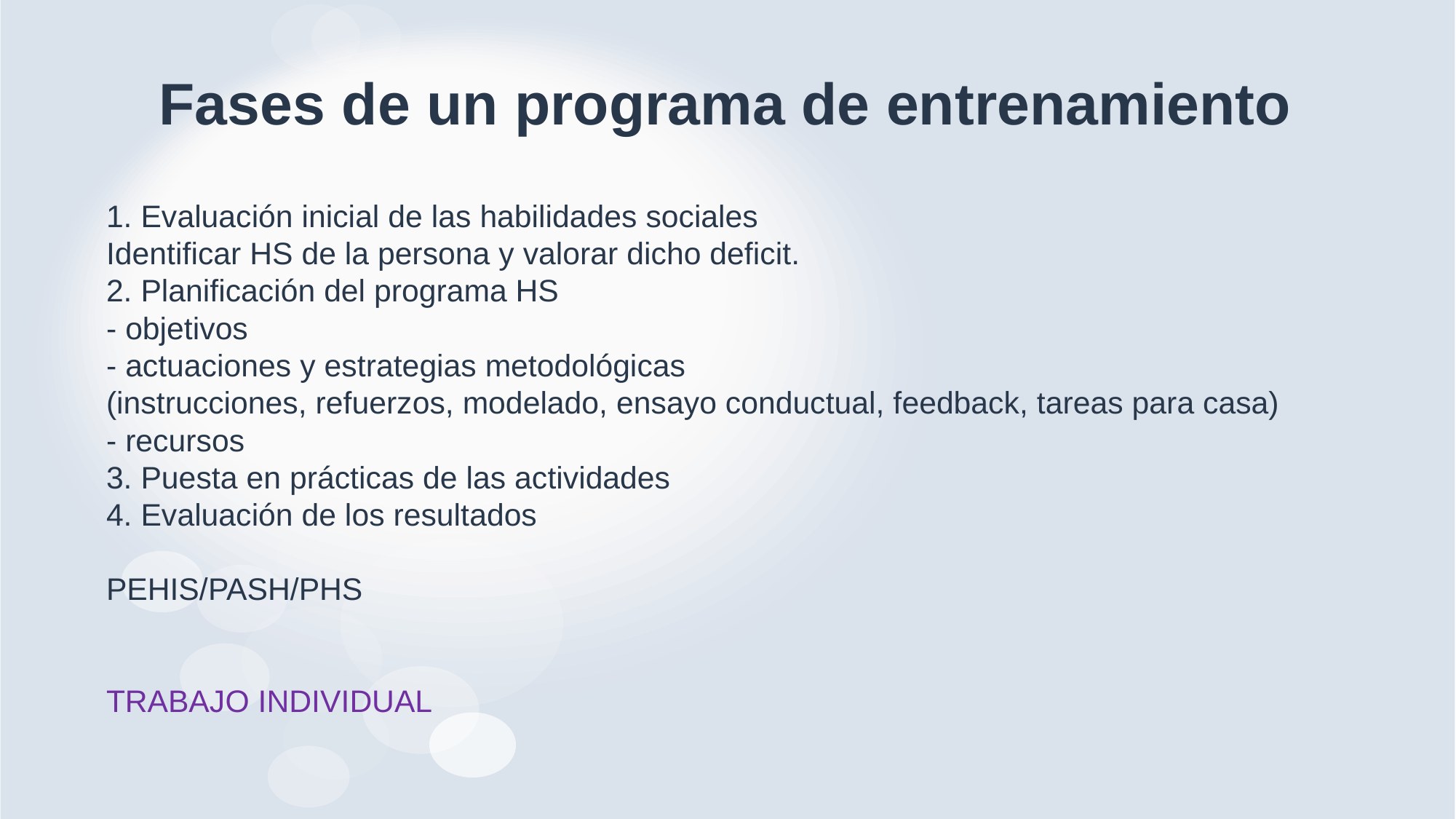

# Fases de un programa de entrenamiento
1. Evaluación inicial de las habilidades sociales
Identificar HS de la persona y valorar dicho deficit.
2. Planificación del programa HS
- objetivos
- actuaciones y estrategias metodológicas
(instrucciones, refuerzos, modelado, ensayo conductual, feedback, tareas para casa)
- recursos
3. Puesta en prácticas de las actividades
4. Evaluación de los resultados

PEHIS/PASH/PHS

TRABAJO INDIVIDUAL